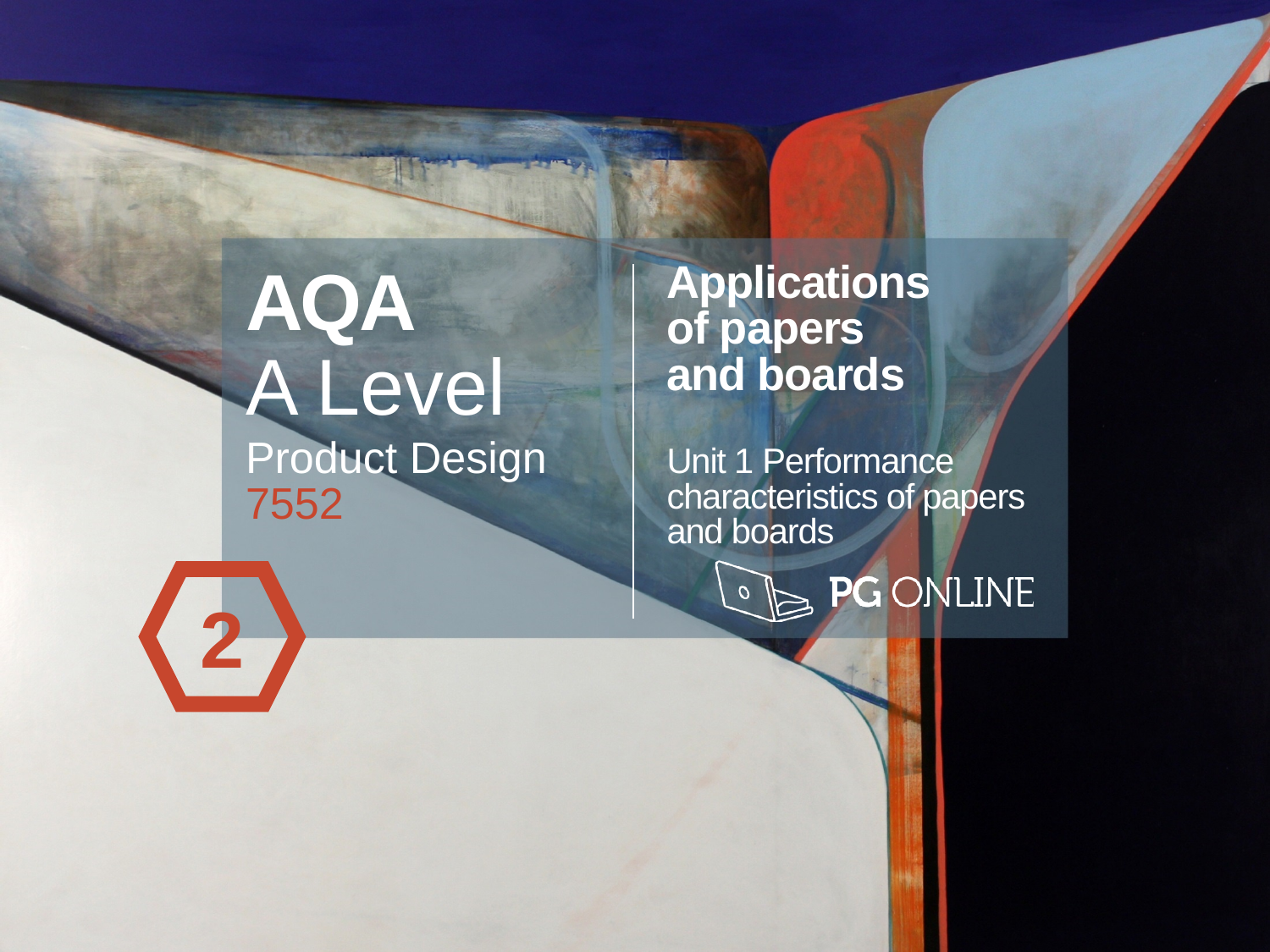

AQA
A Level
Product Design 7552
Applications
of papers
and boards

Unit 1 Performance
characteristics of papers and boards
2